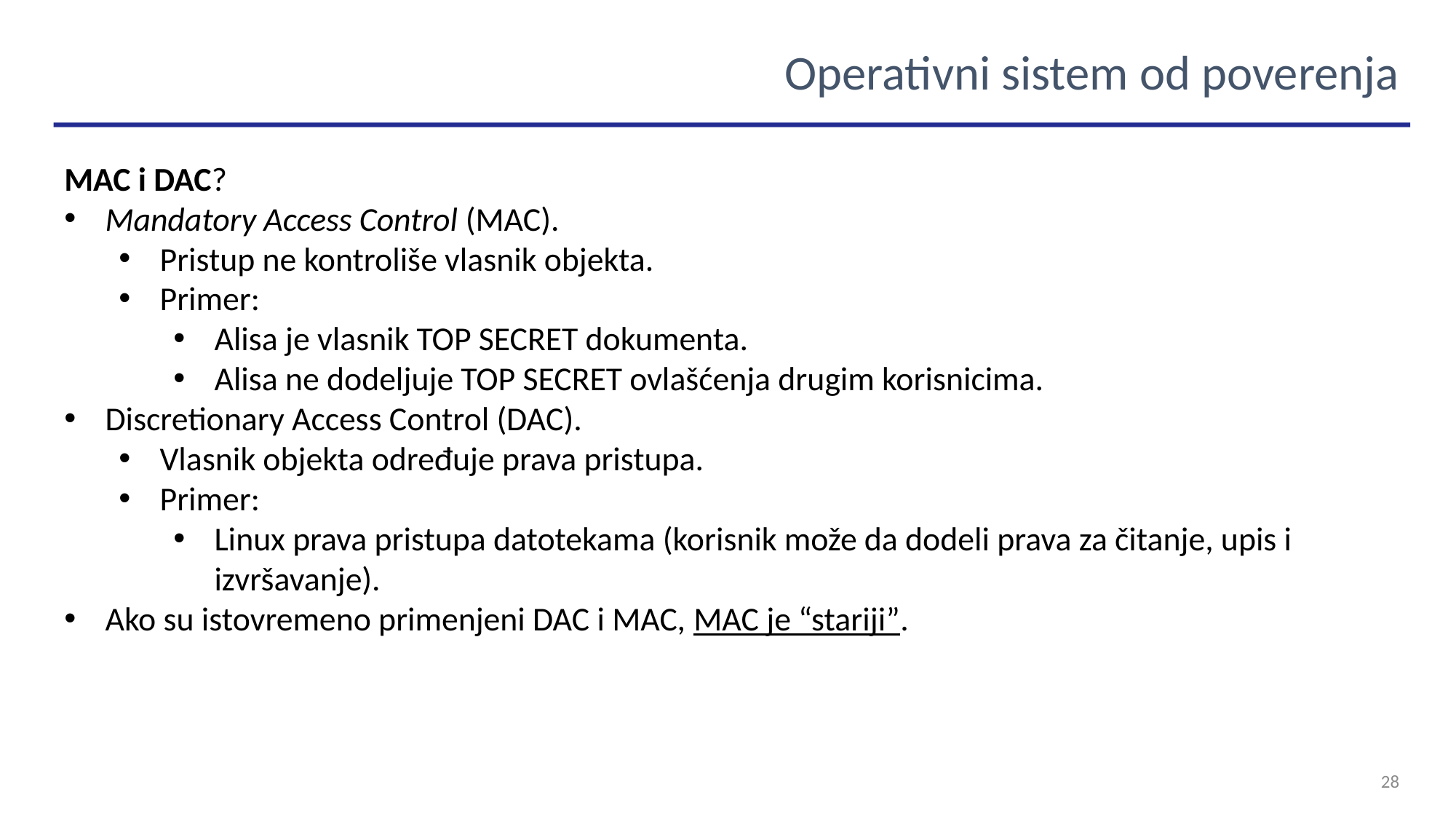

Operativni sistem od poverenja

MAC i DAC?
Mandatory Access Control (MAC).
Pristup ne kontroliše vlasnik objekta.
Primer:
Alisa je vlasnik TOP SECRET dokumenta.
Alisa ne dodeljuje TOP SECRET ovlašćenja drugim korisnicima.
Discretionary Access Control (DAC).
Vlasnik objekta određuje prava pristupa.
Primer:
Linux prava pristupa datotekama (korisnik može da dodeli prava za čitanje, upis i izvršavanje).
Ako su istovremeno primenjeni DAC i MAC, MAC je “stariji”.
28